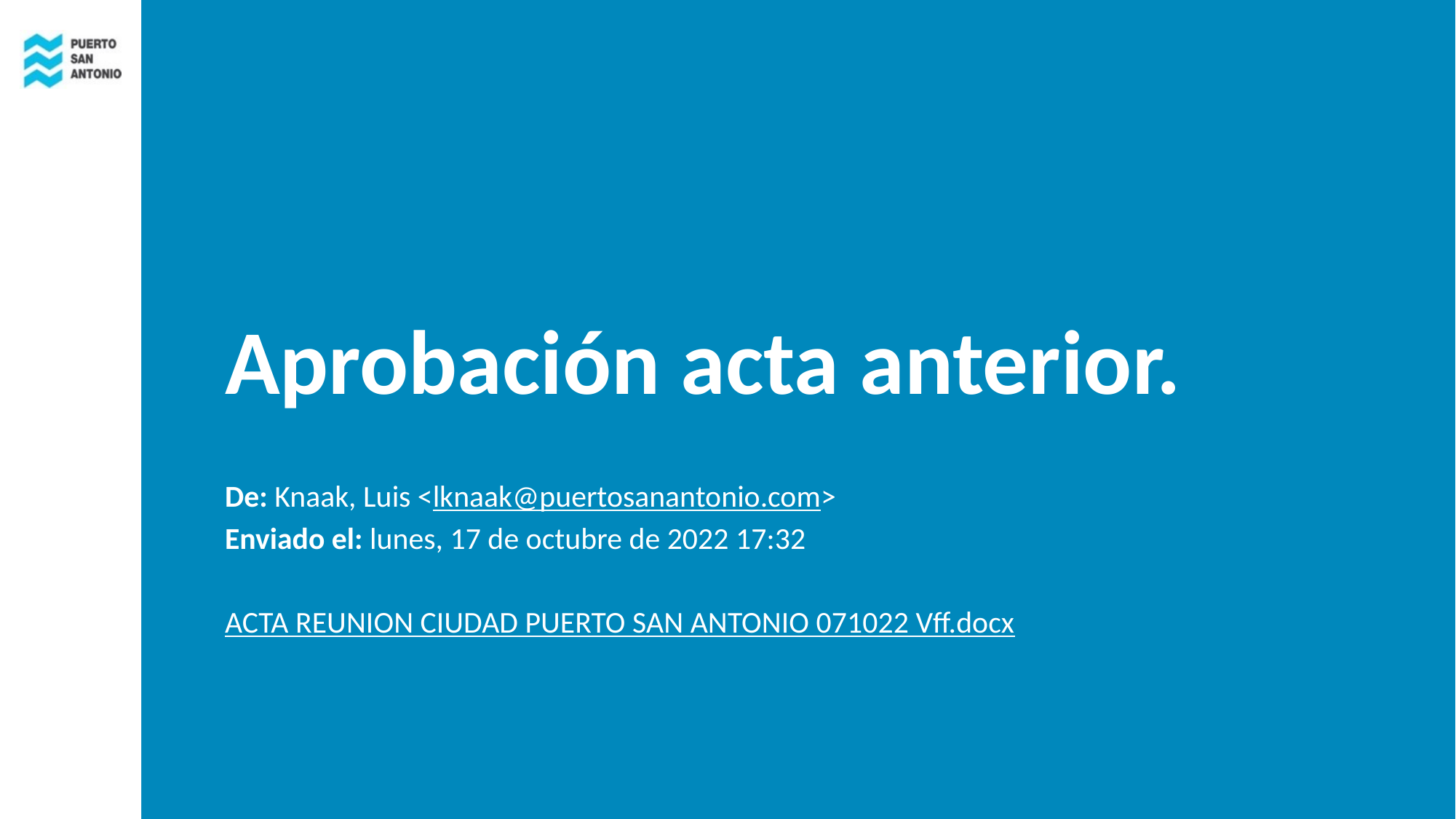

# Aprobación acta anterior.

De: Knaak, Luis <lknaak@puertosanantonio.com>
Enviado el: lunes, 17 de octubre de 2022 17:32

ACTA REUNION CIUDAD PUERTO SAN ANTONIO 071022 Vff.docx